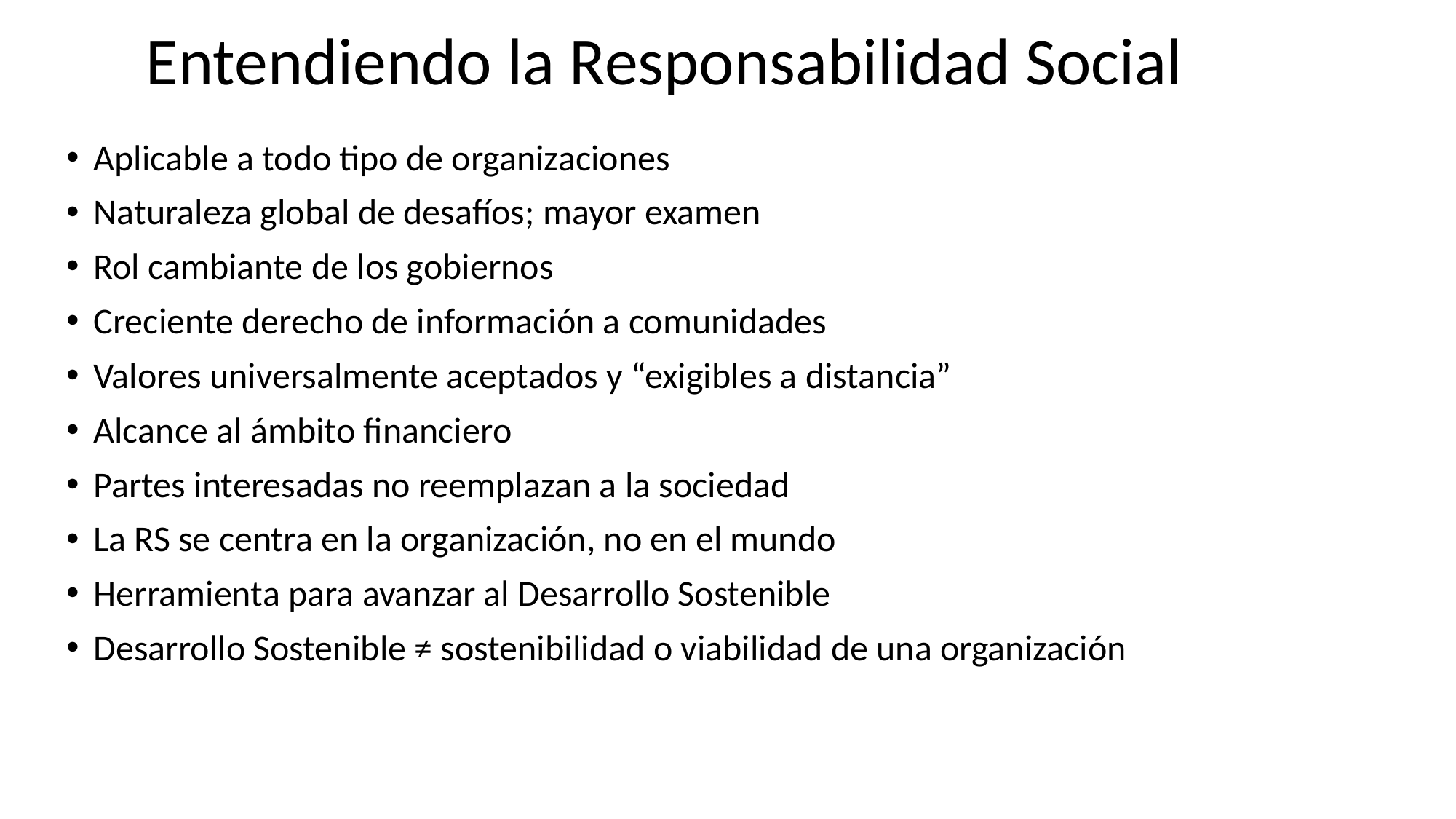

# Entendiendo la Responsabilidad Social
Aplicable a todo tipo de organizaciones
Naturaleza global de desafíos; mayor examen
Rol cambiante de los gobiernos
Creciente derecho de información a comunidades
Valores universalmente aceptados y “exigibles a distancia”
Alcance al ámbito financiero
Partes interesadas no reemplazan a la sociedad
La RS se centra en la organización, no en el mundo
Herramienta para avanzar al Desarrollo Sostenible
Desarrollo Sostenible ≠ sostenibilidad o viabilidad de una organización